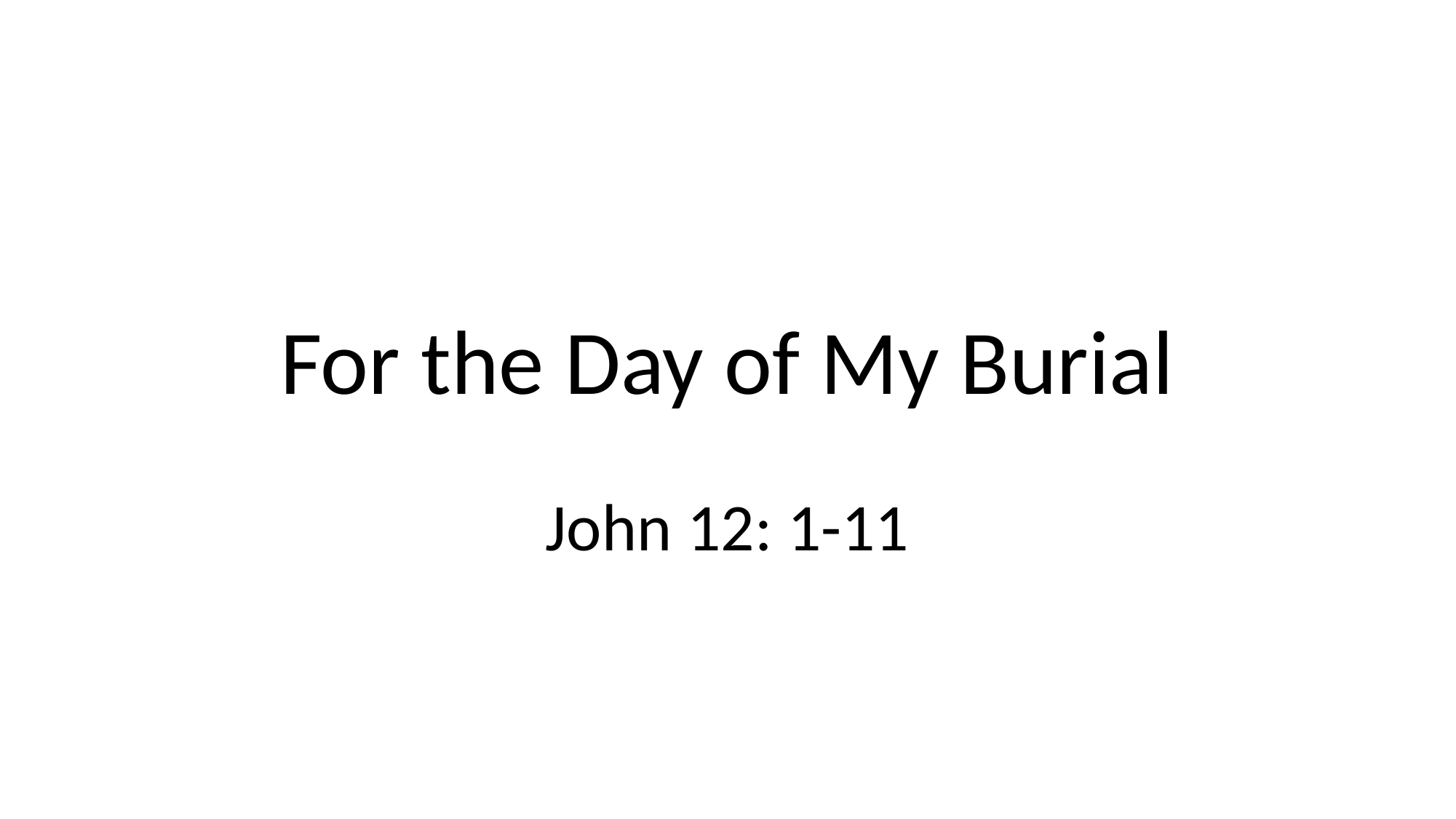

# For the Day of My Burial
John 12: 1-11